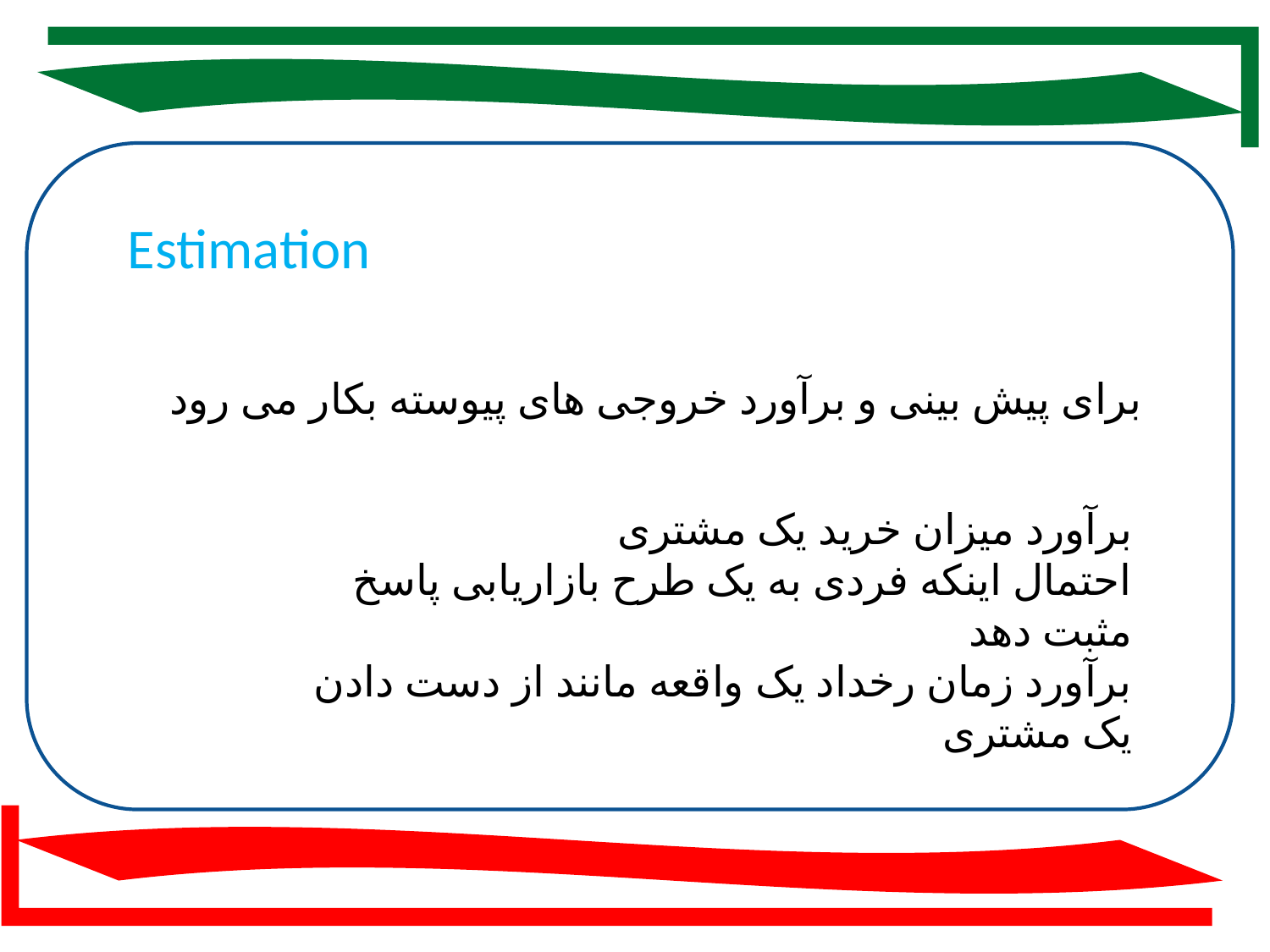

Estimation
برای پیش بینی و برآورد خروجی های پیوسته بکار می رود
برآورد میزان خرید یک مشتری
احتمال اینکه فردی به یک طرح بازاریابی پاسخ مثبت دهد
برآورد زمان رخداد یک واقعه مانند از دست دادن یک مشتری